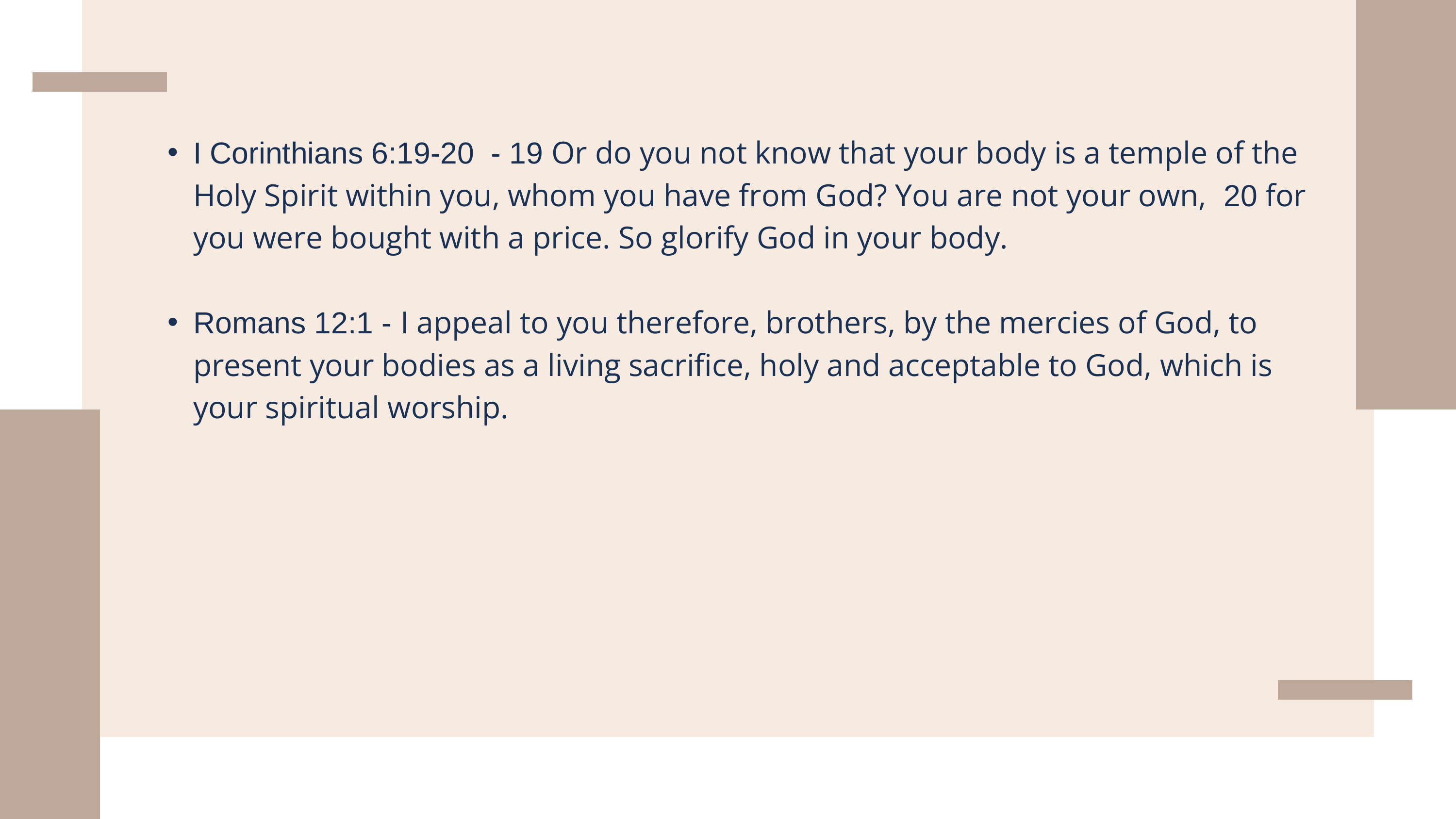

I Corinthians 6:19-20  - 19 Or do you not know that your body is a temple of the Holy Spirit within you, whom you have from God? You are not your own,  20 for you were bought with a price. So glorify God in your body.

Romans 12:1 - I appeal to you therefore, brothers, by the mercies of God, to present your bodies as a living sacrifice, holy and acceptable to God, which is your spiritual worship.